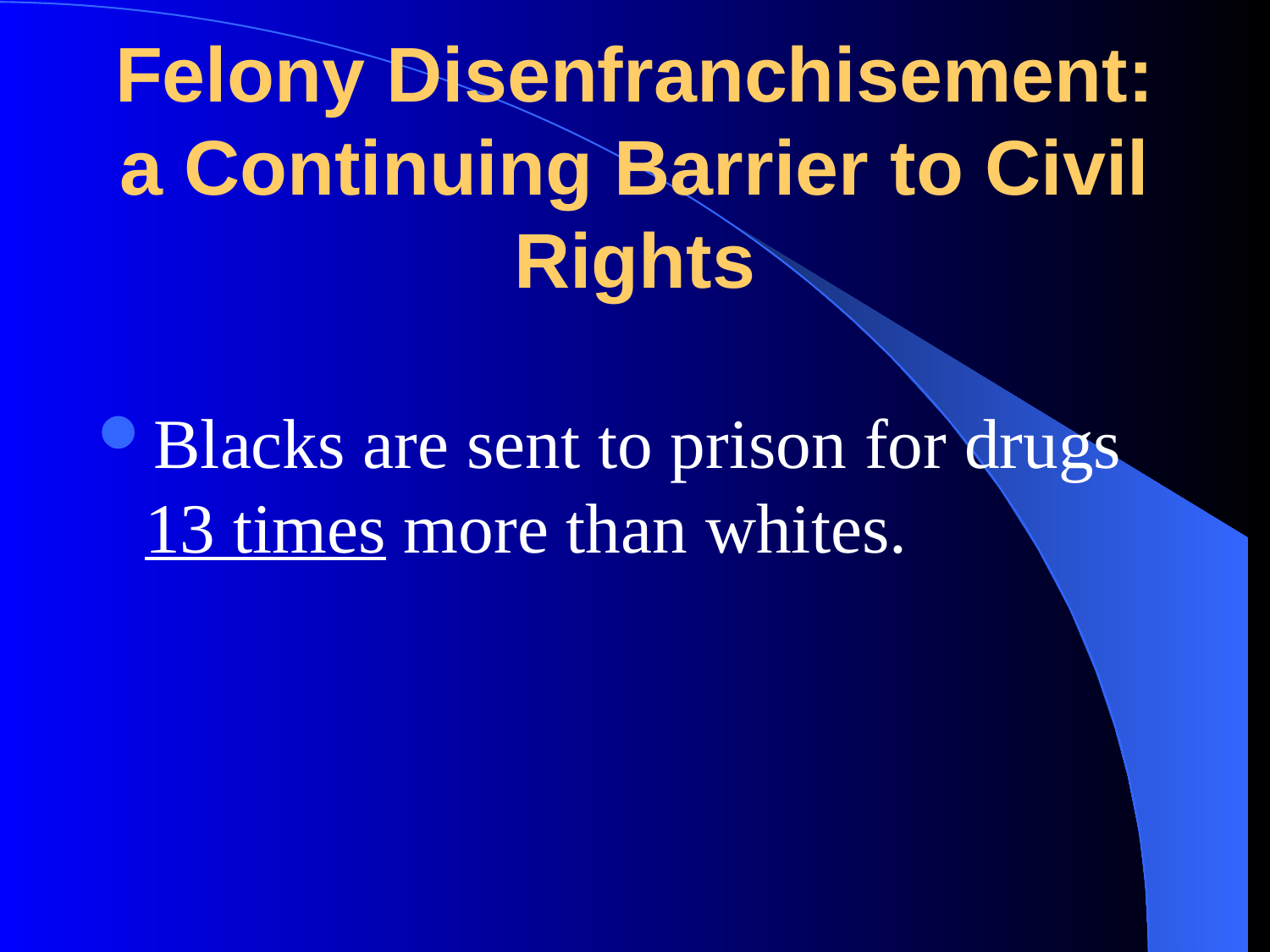

# Felony Disenfranchisement: a Continuing Barrier to Civil Rights
Blacks are sent to prison for drugs 13 times more than whites.